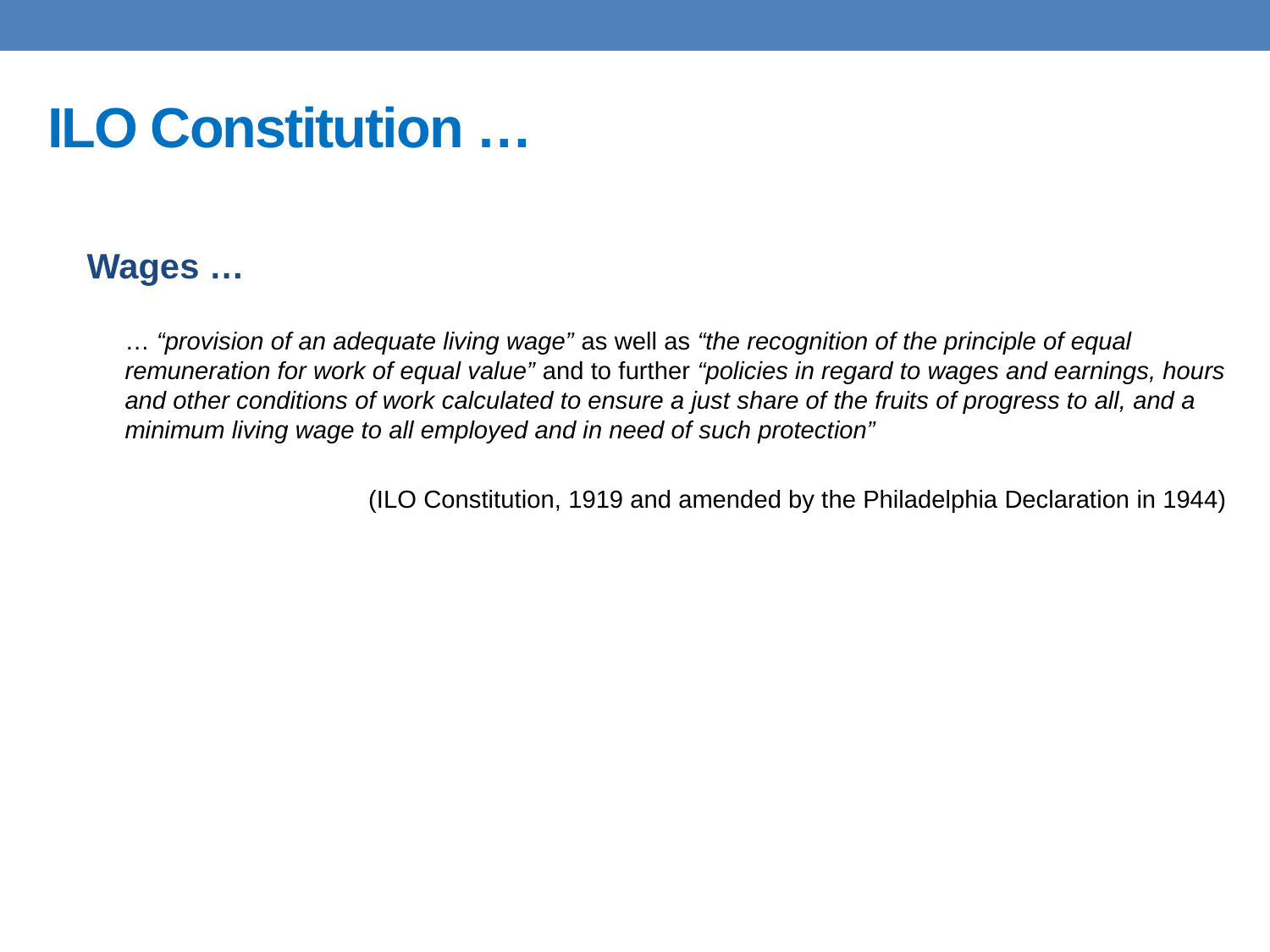

# ILO Constitution …

Wages …

… “provision of an adequate living wage” as well as “the recognition of the principle of equal remuneration for work of equal value” and to further “policies in regard to wages and earnings, hours and other conditions of work calculated to ensure a just share of the fruits of progress to all, and a minimum living wage to all employed and in need of such protection”

(ILO Constitution, 1919 and amended by the Philadelphia Declaration in 1944)